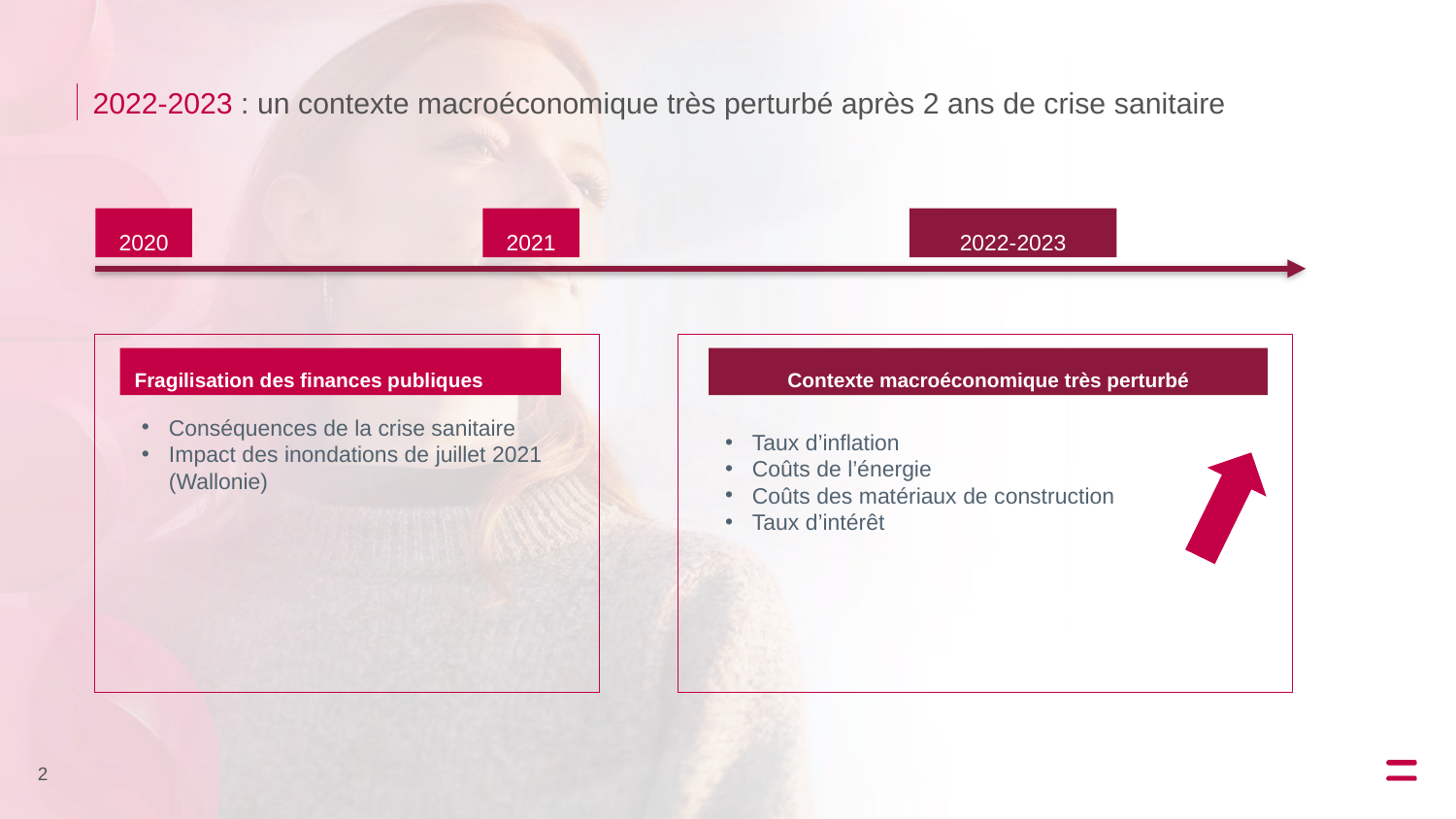

2022-2023 : un contexte macroéconomique très perturbé après 2 ans de crise sanitaire
2022-2023
2020
2021

Conséquences de la crise sanitaire
Impact des inondations de juillet 2021 (Wallonie)

Taux d’inflation
Coûts de l’énergie
Coûts des matériaux de construction
Taux d’intérêt

Fragilisation des finances publiques
Contexte macroéconomique très perturbé